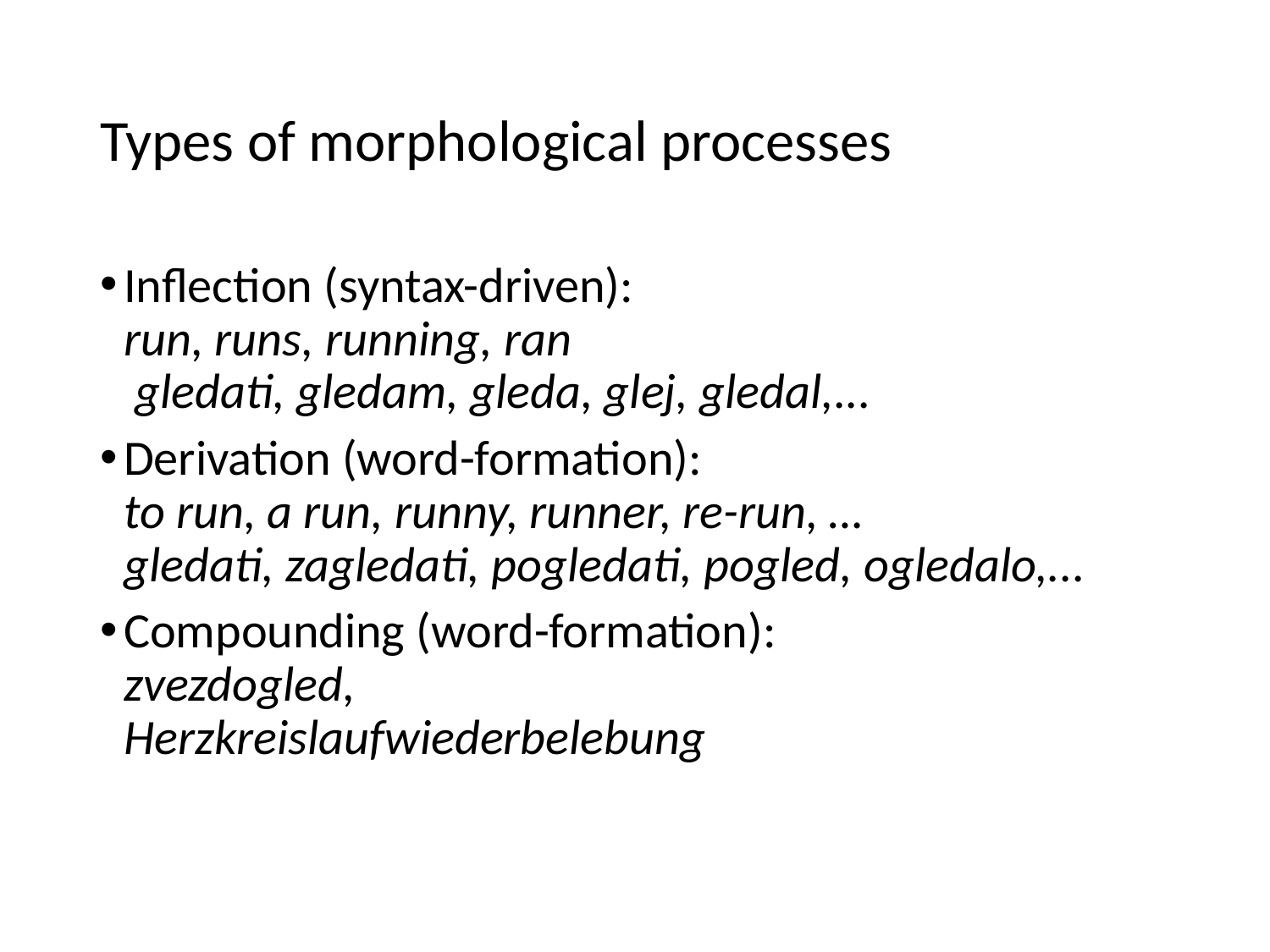

# Types of morphological processes
Inflection (syntax-driven):
run, runs, running, ran
 gledati, gledam, gleda, glej, gledal,...
Derivation (word-formation):
to run, a run, runny, runner, re-run, …
gledati, zagledati, pogledati, pogled, ogledalo,...
Compounding (word-formation):
zvezdogled,
Herzkreislaufwiederbelebung